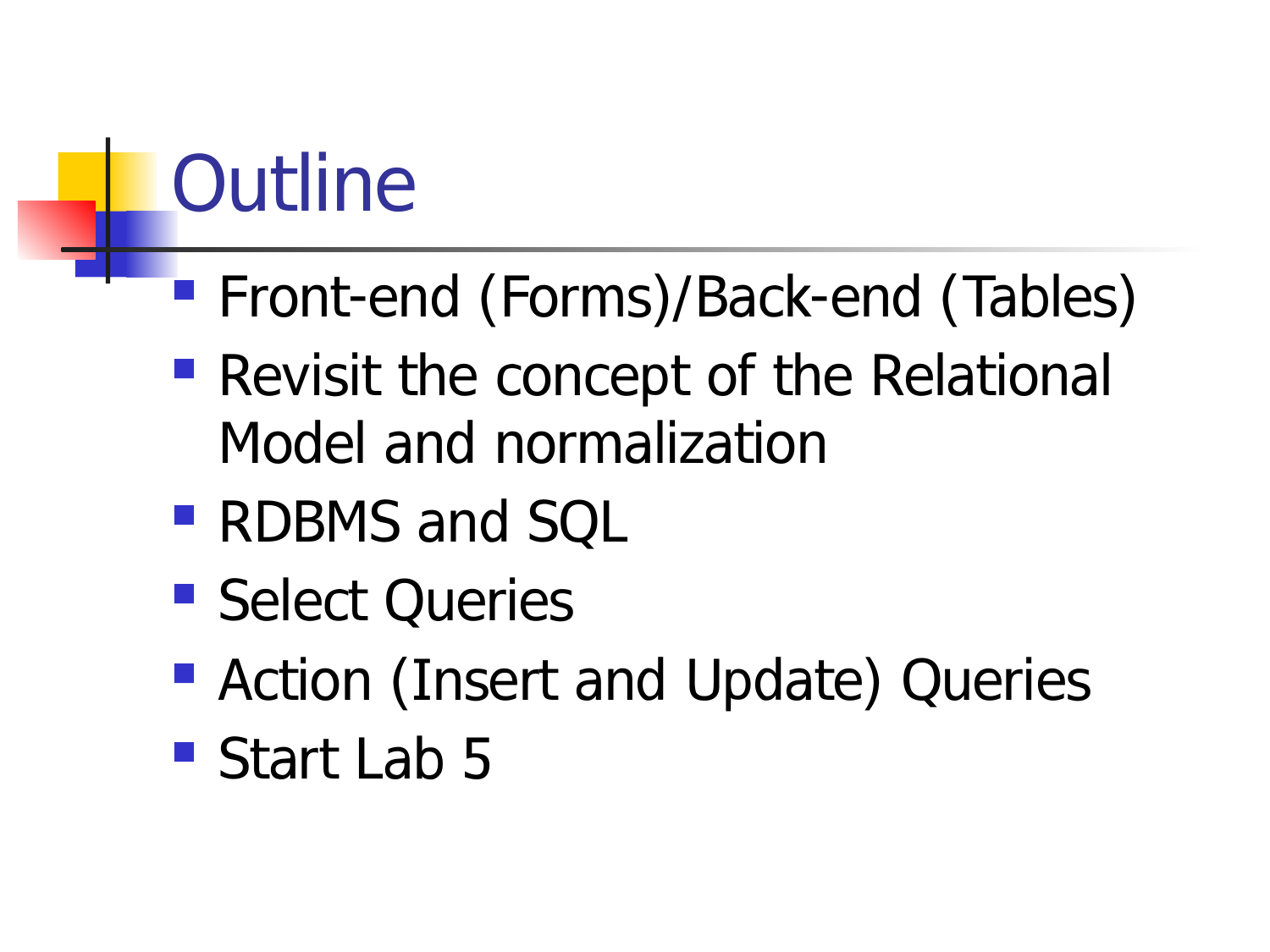

# Outline
Front-end (Forms)/Back-end (Tables)
Revisit the concept of the Relational Model and normalization
RDBMS and SQL
Select Queries
Action (Insert and Update) Queries
Start Lab 5